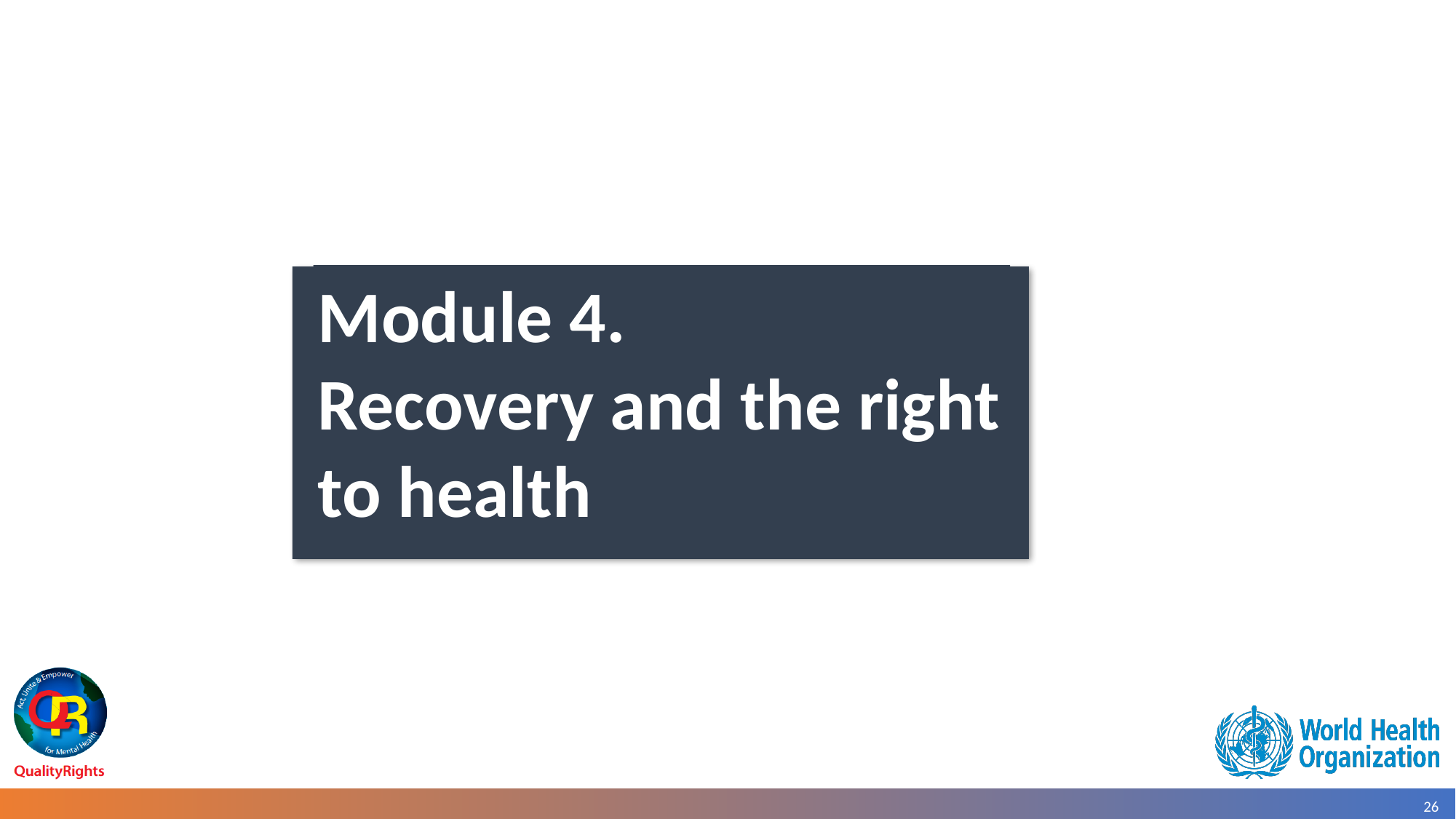

Module 4.
Recovery and the right to health

26